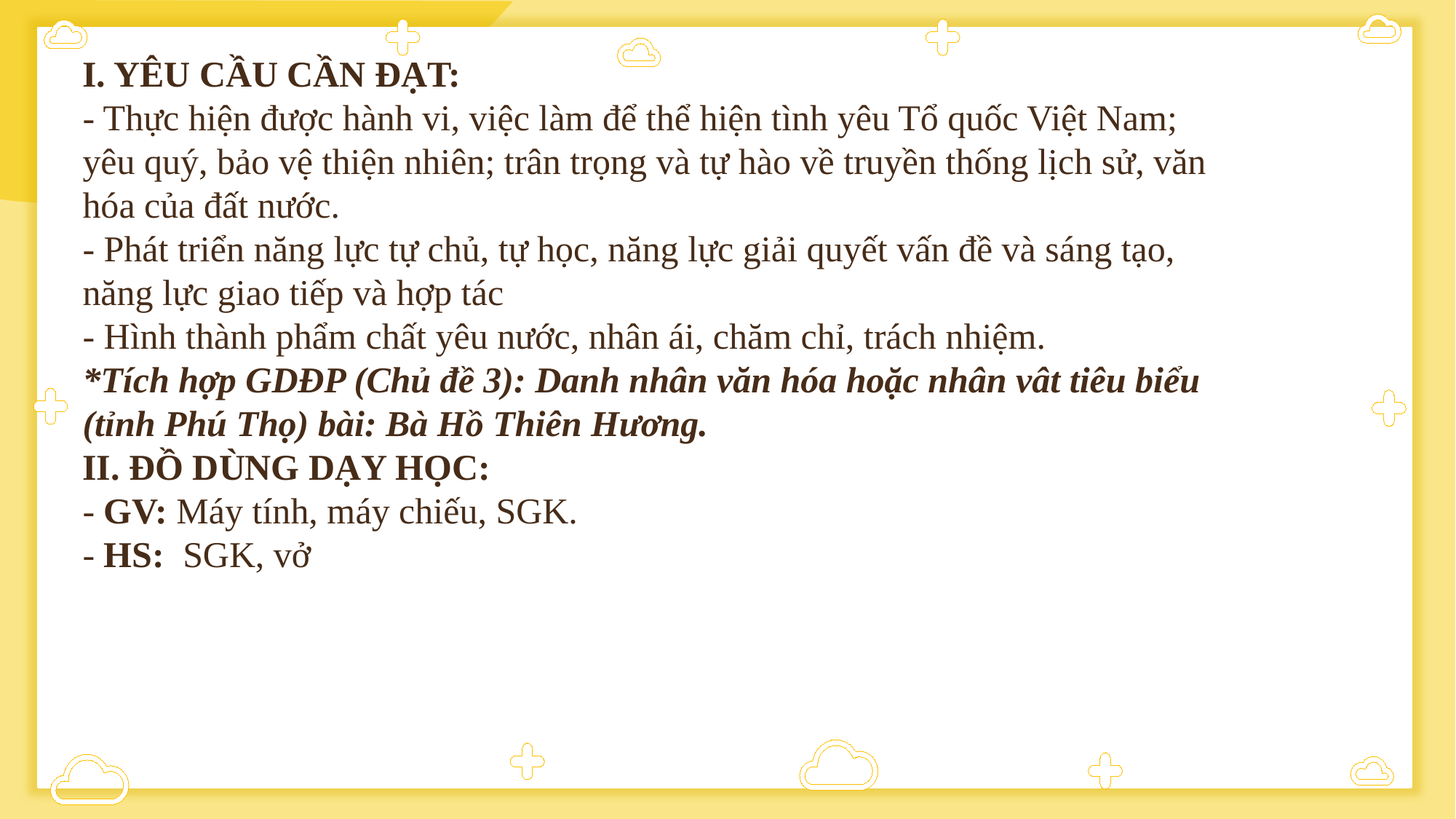

I. YÊU CẦU CẦN ĐẠT:
- Thực hiện được hành vi, việc làm để thể hiện tình yêu Tổ quốc Việt Nam; yêu quý, bảo vệ thiện nhiên; trân trọng và tự hào về truyền thống lịch sử, văn hóa của đất nước.
- Phát triển năng lực tự chủ, tự học, năng lực giải quyết vấn đề và sáng tạo, năng lực giao tiếp và hợp tác
- Hình thành phẩm chất yêu nước, nhân ái, chăm chỉ, trách nhiệm.
*Tích hợp GDĐP (Chủ đề 3): Danh nhân văn hóa hoặc nhân vât tiêu biểu (tỉnh Phú Thọ) bài: Bà Hồ Thiên Hương.
II. ĐỒ DÙNG DẠY HỌC:
- GV: Máy tính, máy chiếu, SGK.
- HS:  SGK, vở